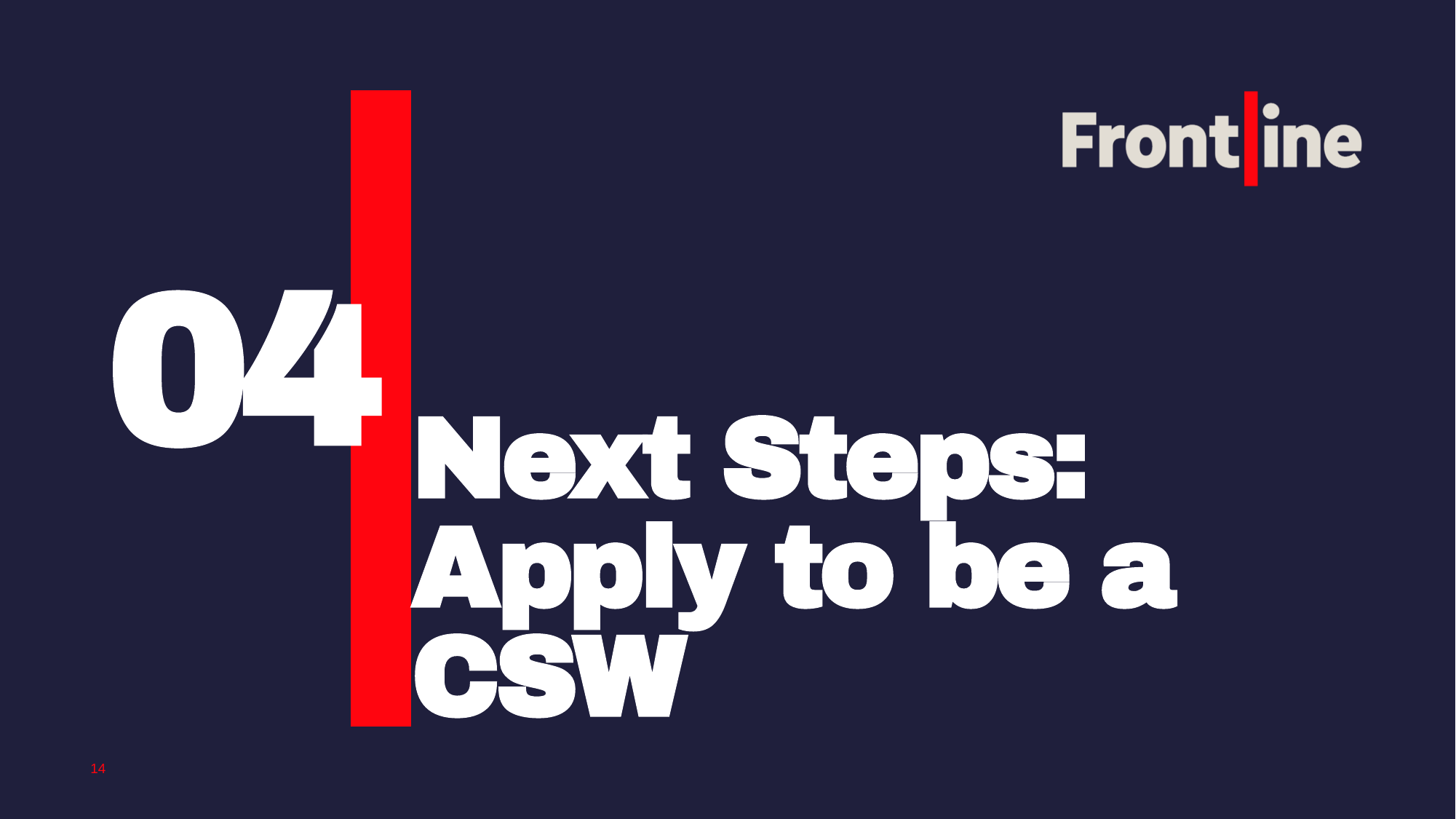

04
Next Steps: Apply to be a CSW
14